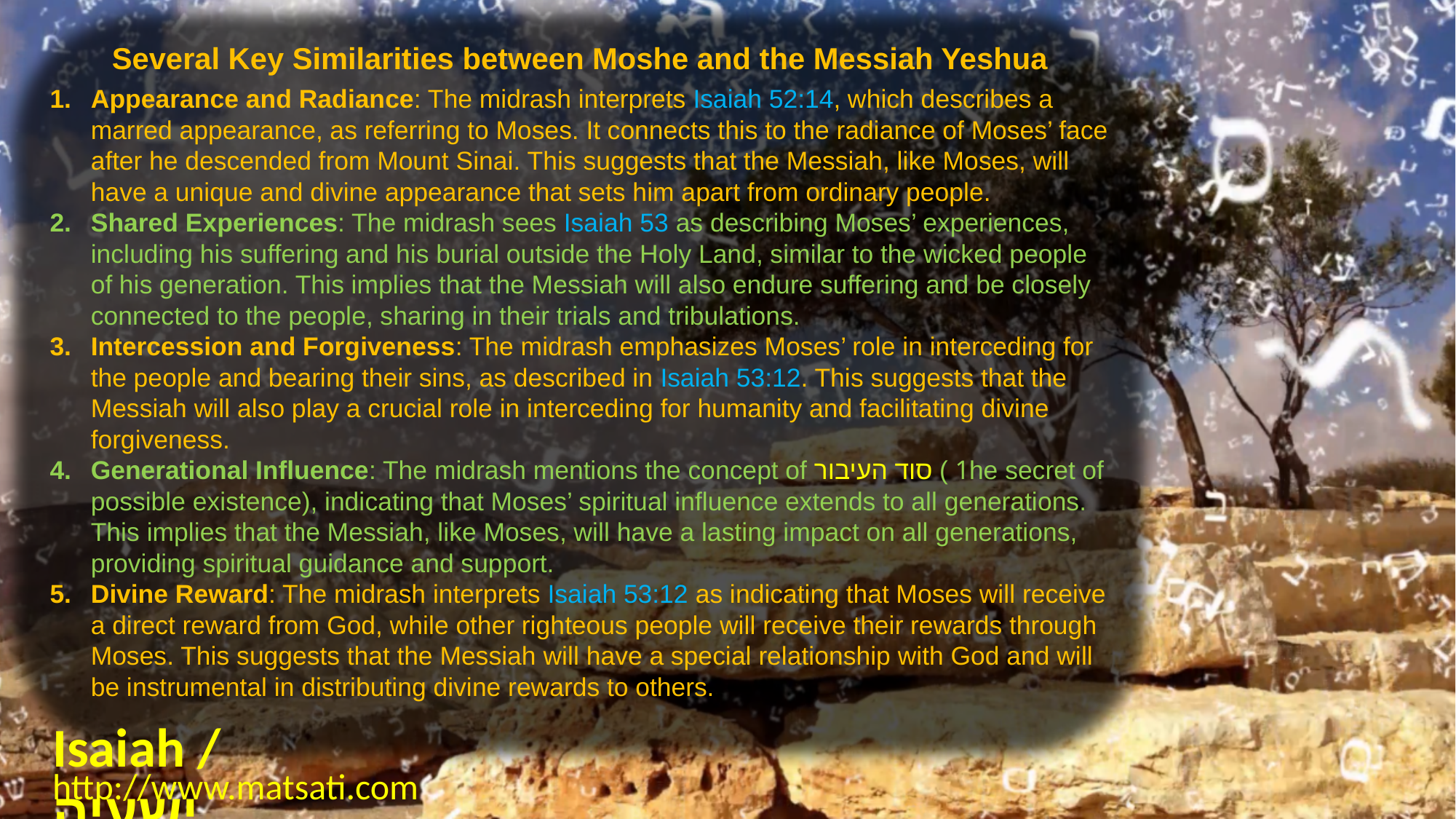

Several Key Similarities between Moshe and the Messiah Yeshua

Appearance and Radiance: The midrash interprets Isaiah 52:14, which describes a marred appearance, as referring to Moses. It connects this to the radiance of Moses’ face after he descended from Mount Sinai. This suggests that the Messiah, like Moses, will have a unique and divine appearance that sets him apart from ordinary people.
Shared Experiences: The midrash sees Isaiah 53 as describing Moses’ experiences, including his suffering and his burial outside the Holy Land, similar to the wicked people of his generation. This implies that the Messiah will also endure suffering and be closely connected to the people, sharing in their trials and tribulations.
Intercession and Forgiveness: The midrash emphasizes Moses’ role in interceding for the people and bearing their sins, as described in Isaiah 53:12. This suggests that the Messiah will also play a crucial role in interceding for humanity and facilitating divine forgiveness.
Generational Influence: The midrash mentions the concept of סוד העיבור ( 1he secret of possible existence), indicating that Moses’ spiritual influence extends to all generations. This implies that the Messiah, like Moses, will have a lasting impact on all generations, providing spiritual guidance and support.
Divine Reward: The midrash interprets Isaiah 53:12 as indicating that Moses will receive a direct reward from God, while other righteous people will receive their rewards through Moses. This suggests that the Messiah will have a special relationship with God and will be instrumental in distributing divine rewards to others.
Isaiah / ישעיה
http://www.matsati.com